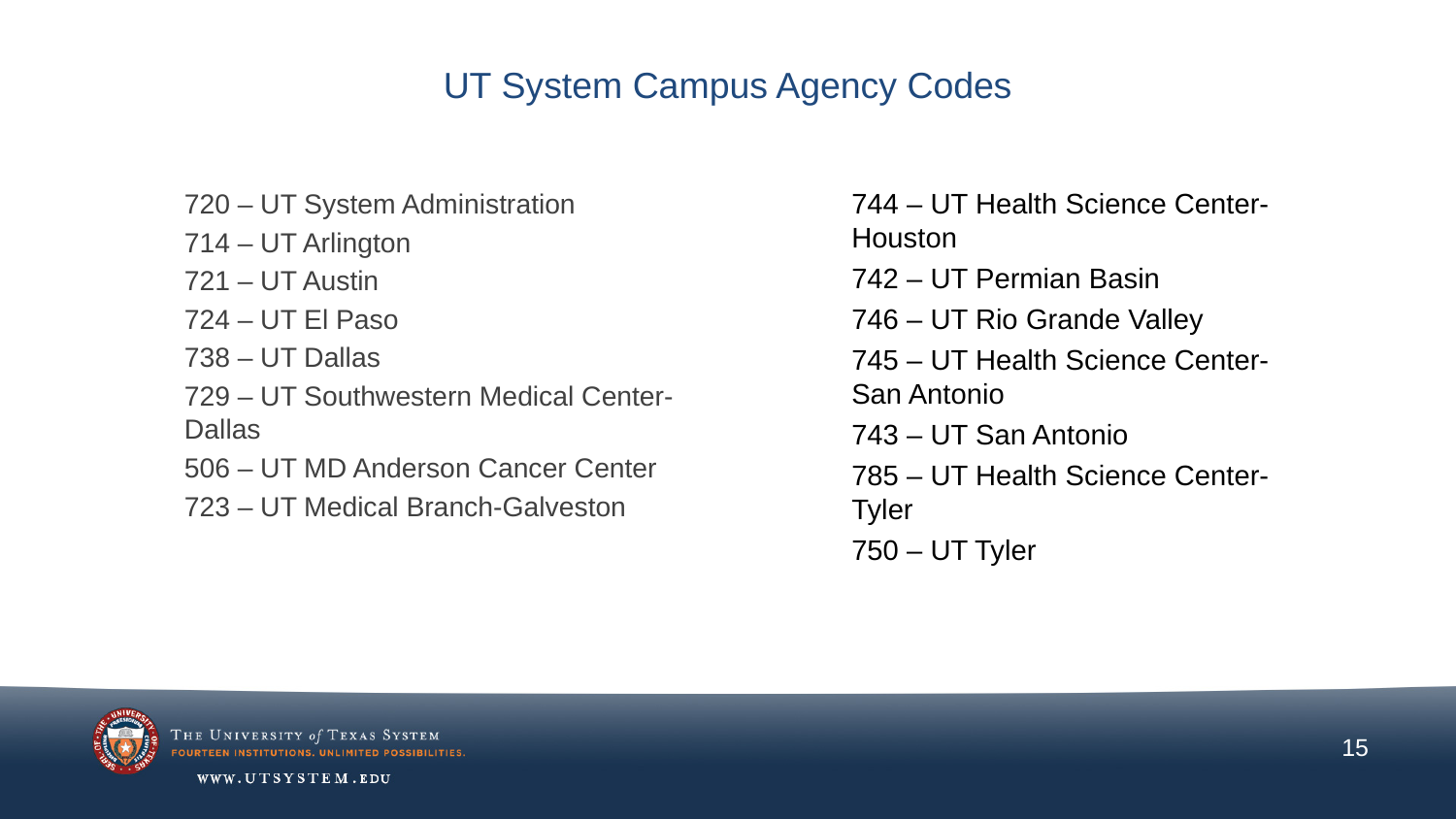

# UT System Campus Agency Codes
720 – UT System Administration
714 – UT Arlington
721 – UT Austin
724 – UT El Paso
738 – UT Dallas
729 – UT Southwestern Medical Center-Dallas
506 – UT MD Anderson Cancer Center
723 – UT Medical Branch-Galveston

744 – UT Health Science Center-Houston
742 – UT Permian Basin
746 – UT Rio Grande Valley
745 – UT Health Science Center-San Antonio
743 – UT San Antonio
785 – UT Health Science Center-Tyler
750 – UT Tyler
15